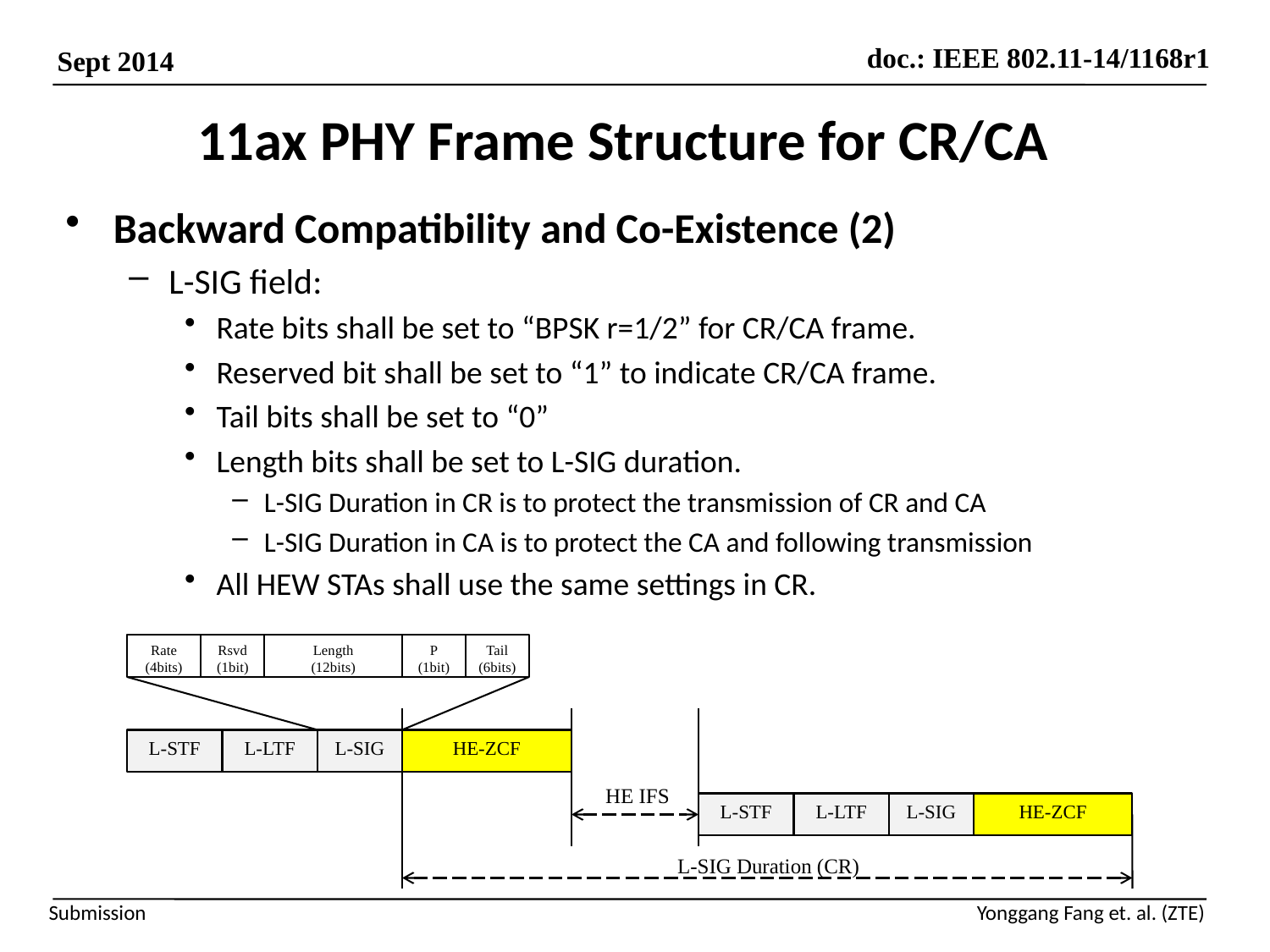

# 11ax PHY Frame Structure for CR/CA
Backward Compatibility and Co-Existence (2)
L-SIG field:
Rate bits shall be set to “BPSK r=1/2” for CR/CA frame.
Reserved bit shall be set to “1” to indicate CR/CA frame.
Tail bits shall be set to “0”
Length bits shall be set to L-SIG duration.
L-SIG Duration in CR is to protect the transmission of CR and CA
L-SIG Duration in CA is to protect the CA and following transmission
All HEW STAs shall use the same settings in CR.
Rate
(4bits)
Rsvd
(1bit)
Length
(12bits)
P
(1bit)
Tail
(6bits)
L-STF
L-LTF
L-SIG
HE-ZCF
HE IFS
L-STF
L-LTF
L-SIG
HE-ZCF
L-SIG Duration (CR)